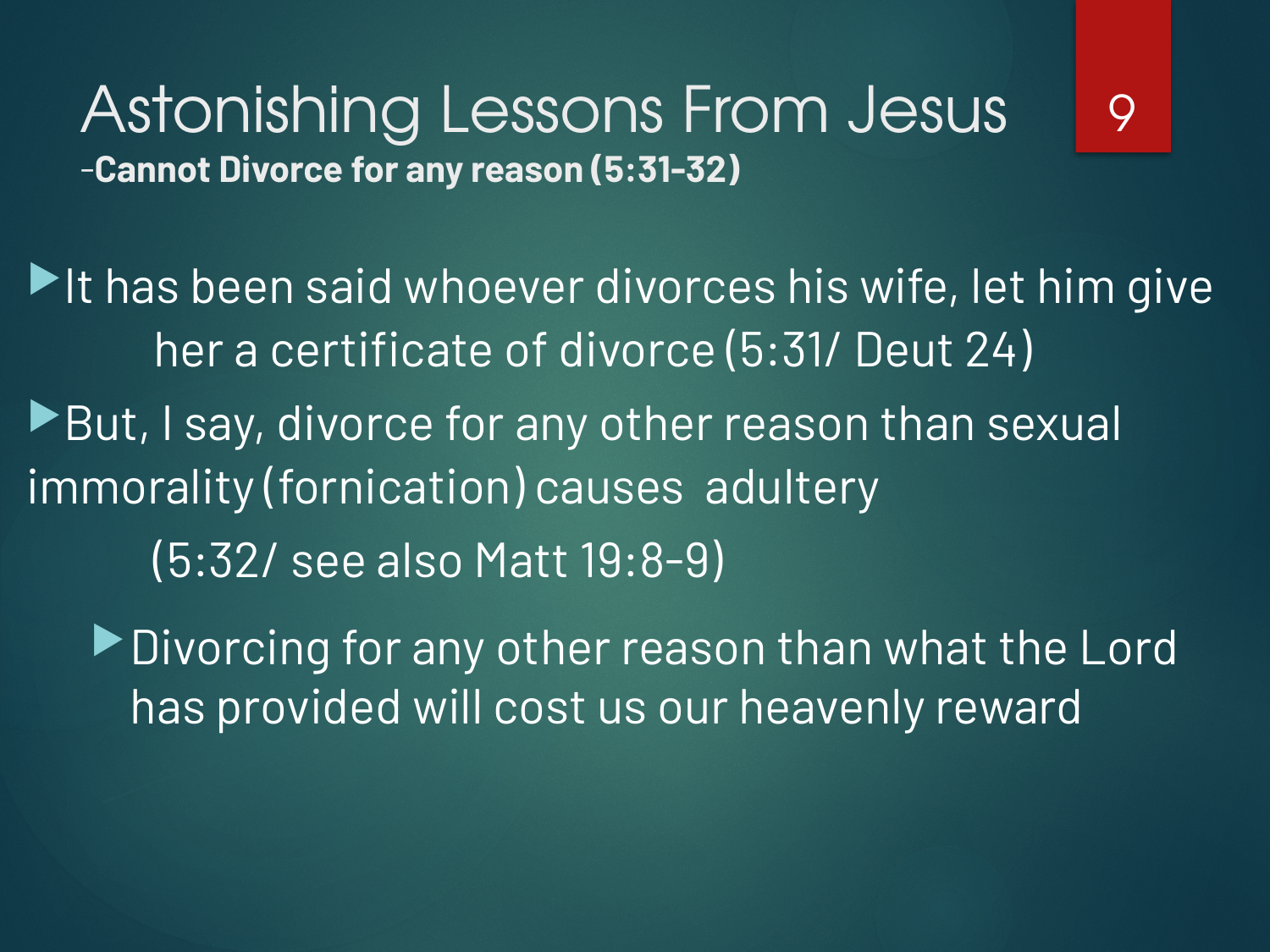

9
# Astonishing Lessons From Jesus -Cannot Divorce for any reason (5:31-32)
It has been said whoever divorces his wife, let him give 	her a certificate of divorce (5:31/ Deut 24)
But, I say, divorce for any other reason than sexual 	immorality (fornication) causes  adultery
	(5:32/ see also Matt 19:8-9)
Divorcing for any other reason than what the Lord has provided will cost us our heavenly reward